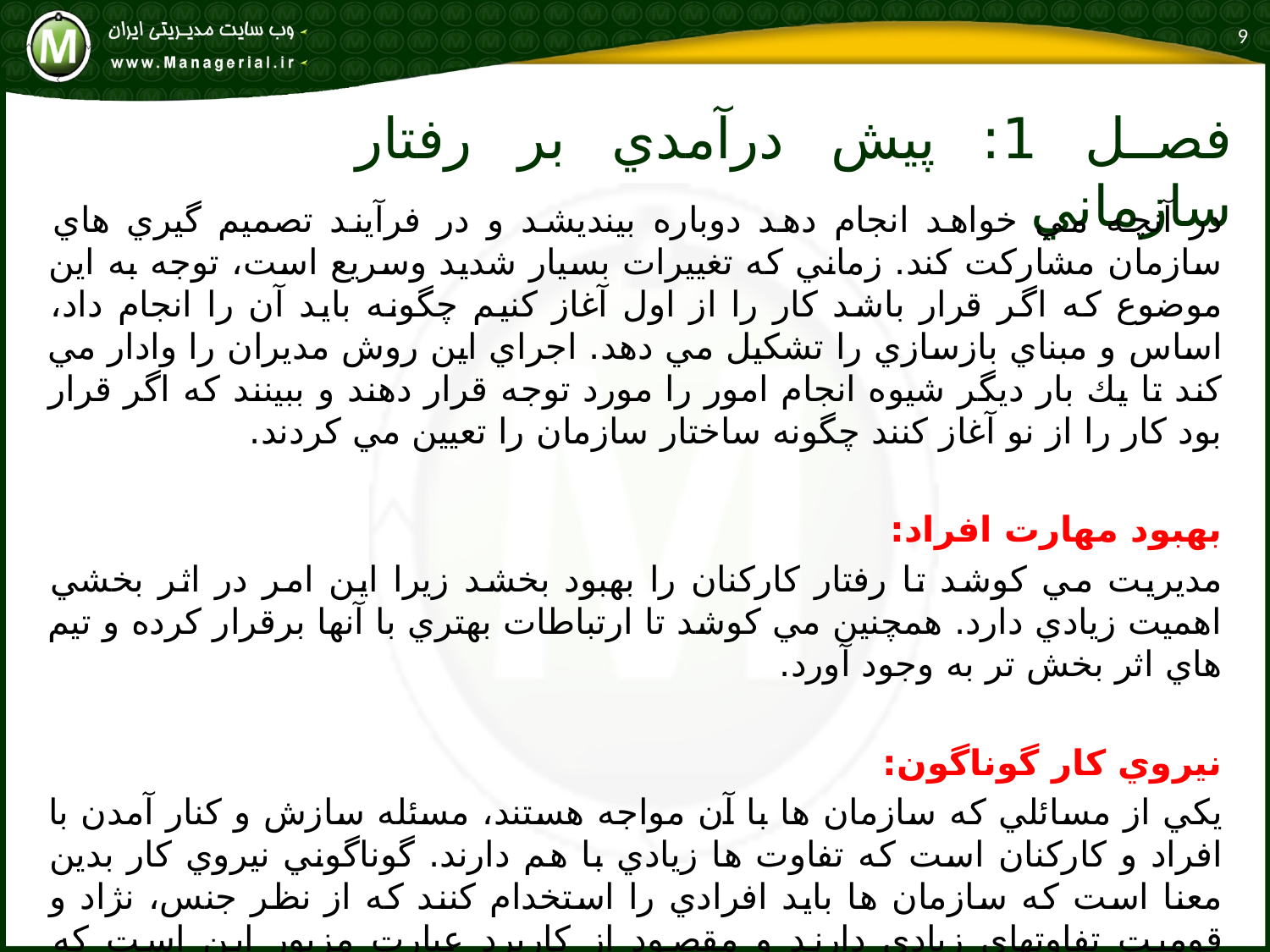

9
# فصل 1: پيش درآمدي بر رفتار سازماني
در آنچه مي خواهد انجام دهد دوباره بينديشد و در فرآيند تصميم گيري هاي سازمان مشاركت كند. زماني كه تغييرات بسيار شديد وسريع است، توجه به اين موضوع كه اگر قرار باشد كار را از اول آغاز كنيم چگونه بايد آن را انجام داد، اساس و مبناي بازسازي را تشكيل مي دهد. اجراي اين روش مديران را وادار مي كند تا يك بار ديگر شيوه انجام امور را مورد توجه قرار دهند و ببينند كه اگر قرار بود كار را از نو آغاز كنند چگونه ساختار سازمان را تعيين مي كردند.

بهبود مهارت افراد:
مديريت مي كوشد تا رفتار كاركنان را بهبود بخشد زيرا اين امر در اثر بخشي اهميت زيادي دارد. همچنين مي كوشد تا ارتباطات بهتري با آنها برقرار كرده و تيم هاي اثر بخش تر به وجود آورد.

نيروي كار گوناگون:
يكي از مسائلي كه سازمان ها با آن مواجه هستند، مسئله سازش و كنار آمدن با افراد و كاركنان است كه تفاوت ها زيادي با هم دارند. گوناگوني نيروي كار بدين معنا است كه سازمان ها بايد افرادي را استخدام كنند كه از نظر جنس، نژاد و قوميت تفاوتهاي زيادي دارند و مقصود از كاربرد عبارت مزبور اين است كه افرادي كه در سازمان كار مي كنند با هنجارهاي رايج كشور متفاوتند.